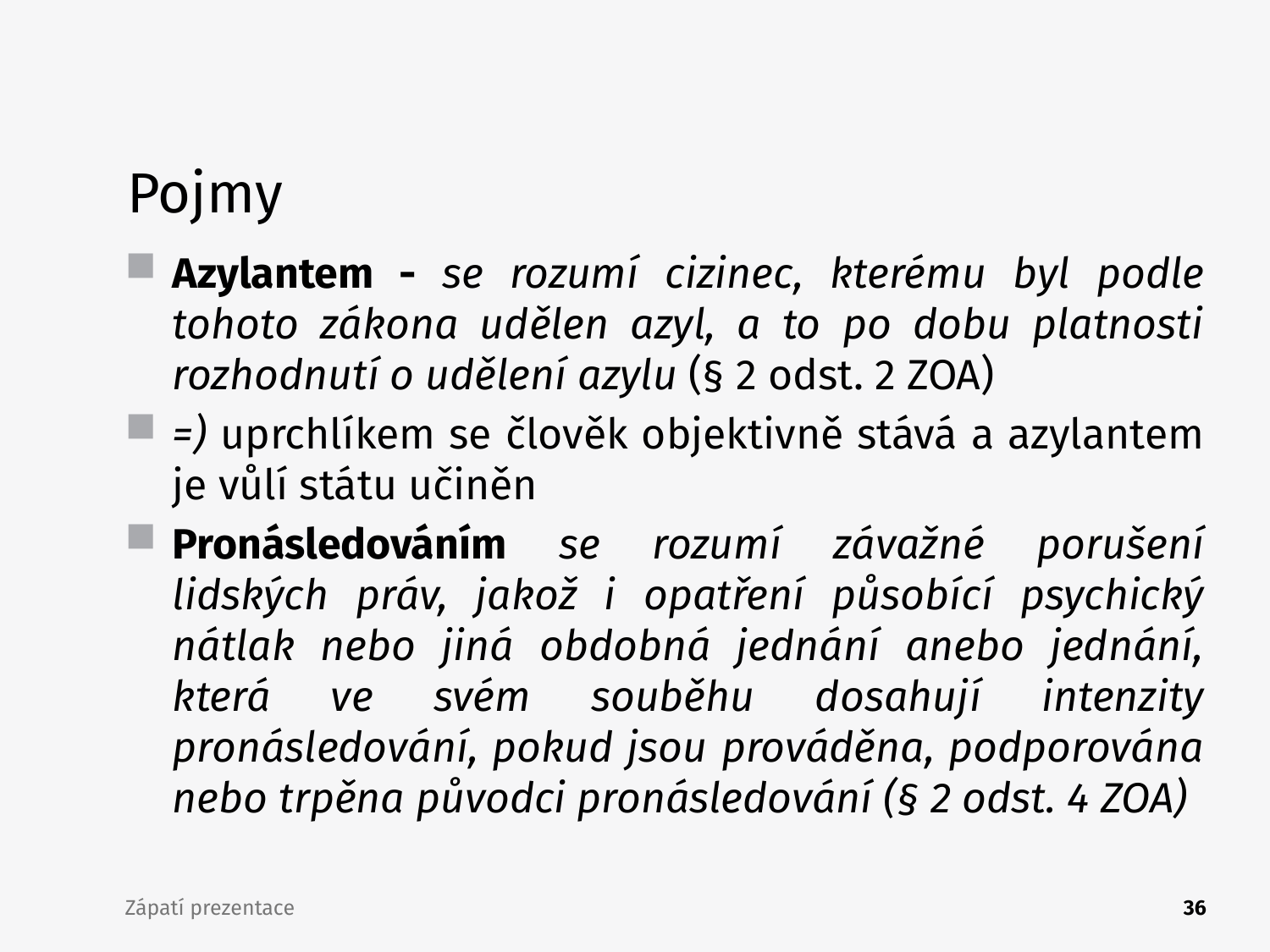

# Pojmy
Azylantem - se rozumí cizinec, kterému byl podle tohoto zákona udělen azyl, a to po dobu platnosti rozhodnutí o udělení azylu (§ 2 odst. 2 ZOA)
=) uprchlíkem se člověk objektivně stává a azylantem je vůlí státu učiněn
Pronásledováním se rozumí závažné porušení lidských práv, jakož i opatření působící psychický nátlak nebo jiná obdobná jednání anebo jednání, která ve svém souběhu dosahují intenzity pronásledování, pokud jsou prováděna, podporována nebo trpěna původci pronásledování (§ 2 odst. 4 ZOA)
Zápatí prezentace
36